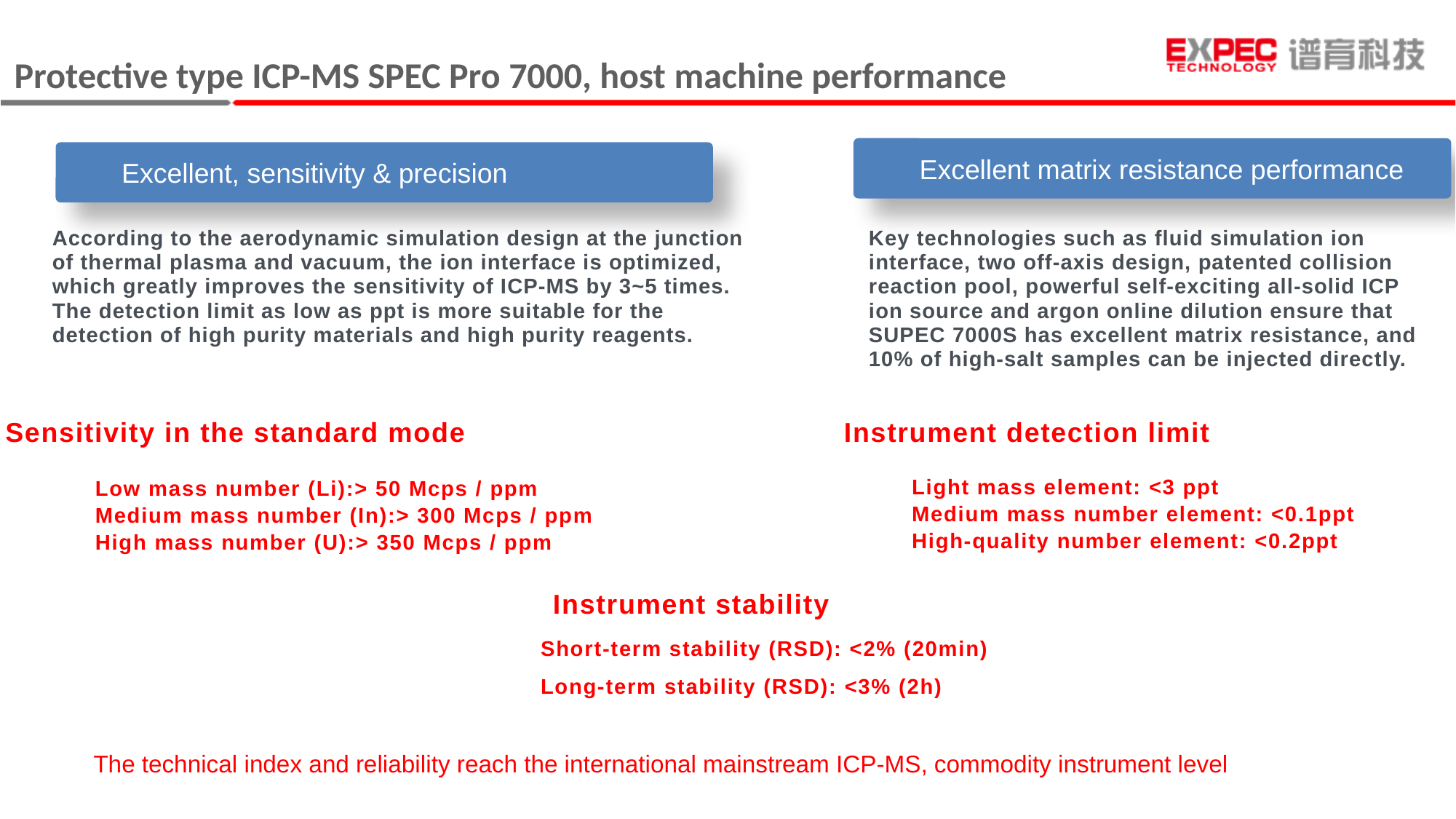

# Protective type ICP-MS SPEC Pro 7000, host machine performance

Excellent matrix resistance performance
Excellent, sensitivity & precision
Key technologies such as fluid simulation ion interface, two off-axis design, patented collision reaction pool, powerful self-exciting all-solid ICP ion source and argon online dilution ensure that SUPEC 7000S has excellent matrix resistance, and 10% of high-salt samples can be injected directly.
According to the aerodynamic simulation design at the junction of thermal plasma and vacuum, the ion interface is optimized, which greatly improves the sensitivity of ICP-MS by 3~5 times. The detection limit as low as ppt is more suitable for the detection of high purity materials and high purity reagents.
Instrument detection limit
Sensitivity in the standard mode
Light mass element: <3 ppt
Medium mass number element: <0.1ppt
High-quality number element: <0.2ppt
Low mass number (Li):> 50 Mcps / ppm
Medium mass number (In):> 300 Mcps / ppm
High mass number (U):> 350 Mcps / ppm
Instrument stability
Short-term stability (RSD): <2% (20min)
Long-term stability (RSD): <3% (2h)
 The technical index and reliability reach the international mainstream ICP-MS, commodity instrument level